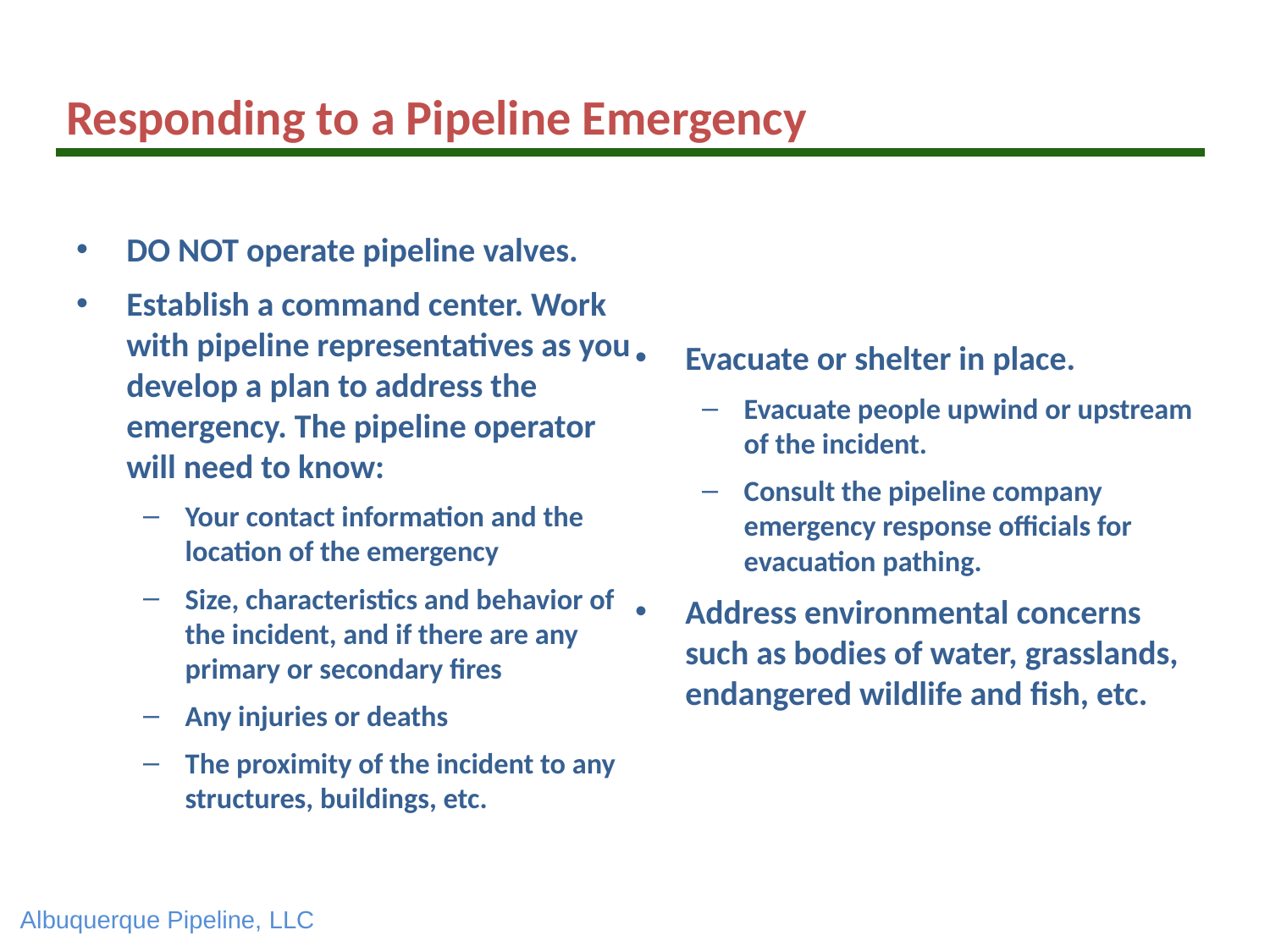

Responding to a Pipeline Emergency
DO NOT operate pipeline valves.
Establish a command center. Work with pipeline representatives as you develop a plan to address the emergency. The pipeline operator will need to know:
Your contact information and the location of the emergency
Size, characteristics and behavior of the incident, and if there are any primary or secondary fires
Any injuries or deaths
The proximity of the incident to any structures, buildings, etc.

Evacuate or shelter in place.
Evacuate people upwind or upstream of the incident.
Consult the pipeline company emergency response officials for evacuation pathing.
Address environmental concerns such as bodies of water, grasslands, endangered wildlife and fish, etc.

Albuquerque Pipeline, LLC